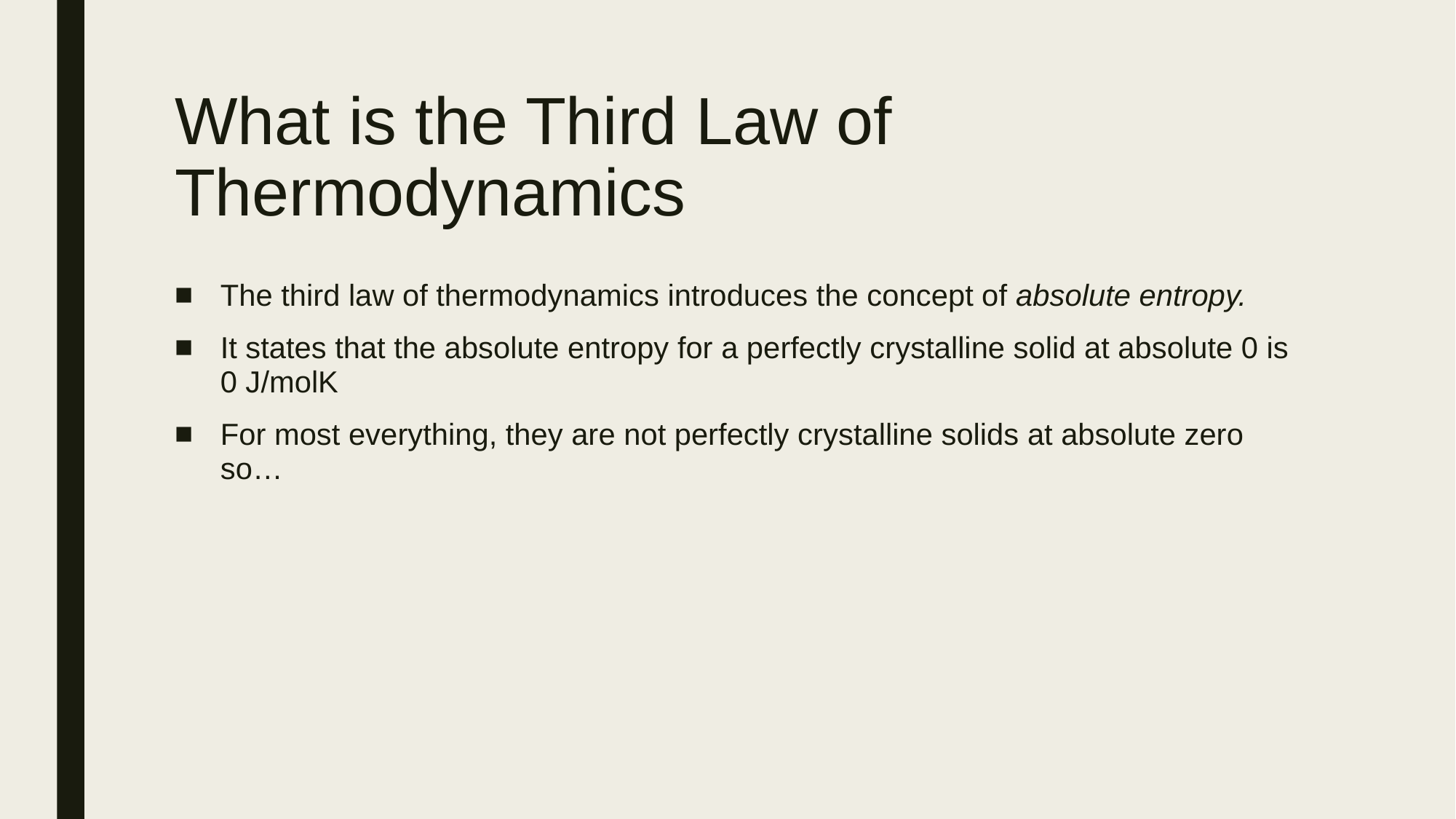

# What is the Third Law of Thermodynamics
The third law of thermodynamics introduces the concept of absolute entropy.
It states that the absolute entropy for a perfectly crystalline solid at absolute 0 is 0 J/molK
For most everything, they are not perfectly crystalline solids at absolute zero so…